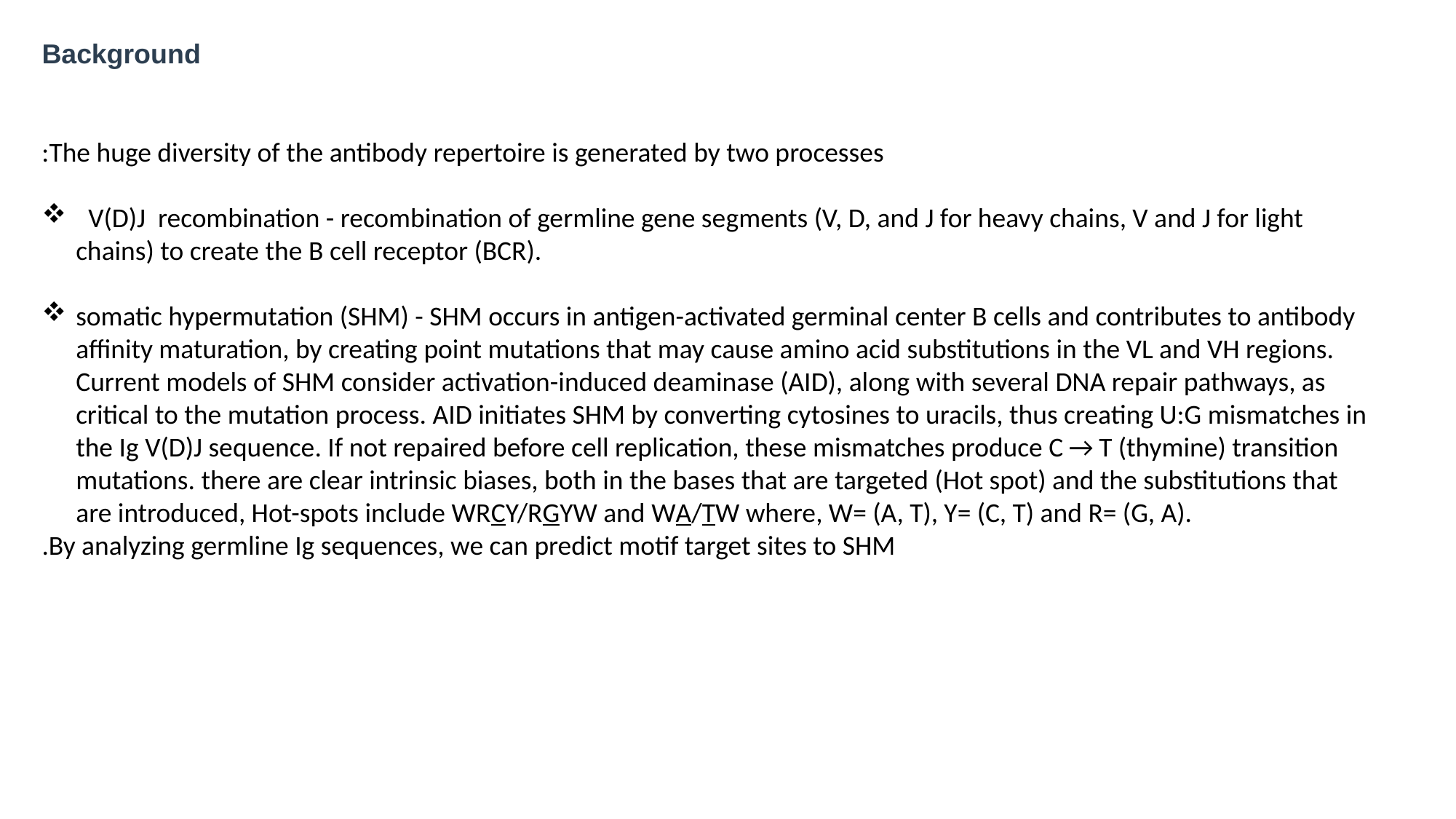

Background

The huge diversity of the antibody repertoire is generated by two processes:

  V(D)J  recombination - recombination of germline gene segments (V, D, and J for heavy chains, V and J for light chains) to create the B cell receptor (BCR).

somatic hypermutation (SHM) - SHM occurs in antigen-activated germinal center B cells and contributes to antibody affinity maturation, by creating point mutations that may cause amino acid substitutions in the VL and VH regions. Current models of SHM consider activation-induced deaminase (AID), along with several DNA repair pathways, as critical to the mutation process. AID initiates SHM by converting cytosines to uracils, thus creating U:G mismatches in the Ig V(D)J sequence. If not repaired before cell replication, these mismatches produce C → T (thymine) transition mutations. there are clear intrinsic biases, both in the bases that are targeted (Hot spot) and the substitutions that are introduced, Hot-spots include WRCY/RGYW and WA/TW where, W= (A, T), Y= (C, T) and R= (G, A).
By analyzing germline Ig sequences, we can predict motif target sites to SHM.